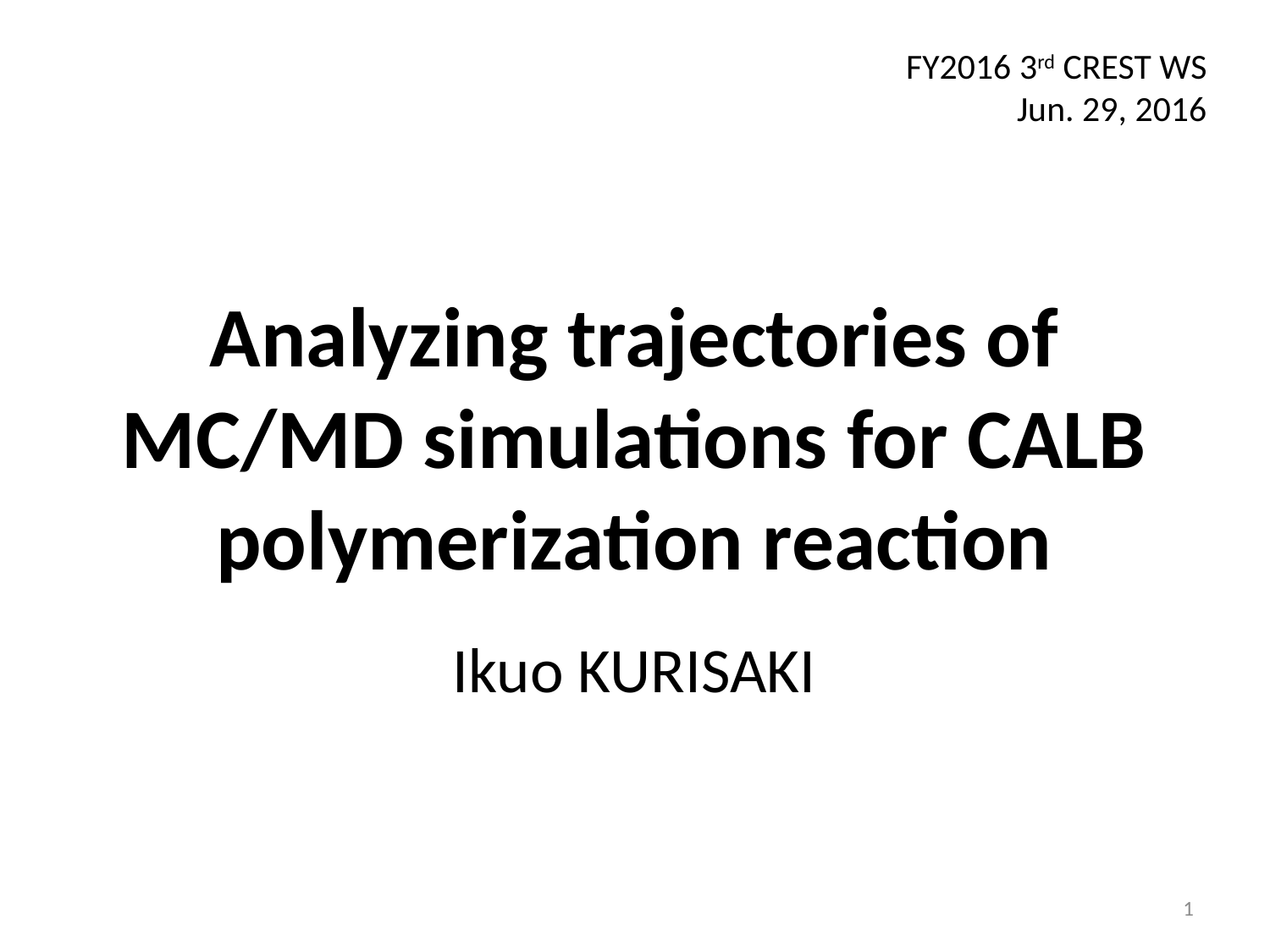

FY2016 3rd CREST WS
Jun. 29, 2016
Analyzing trajectories of MC/MD simulations for CALB polymerization reaction

Ikuo KURISAKI
1